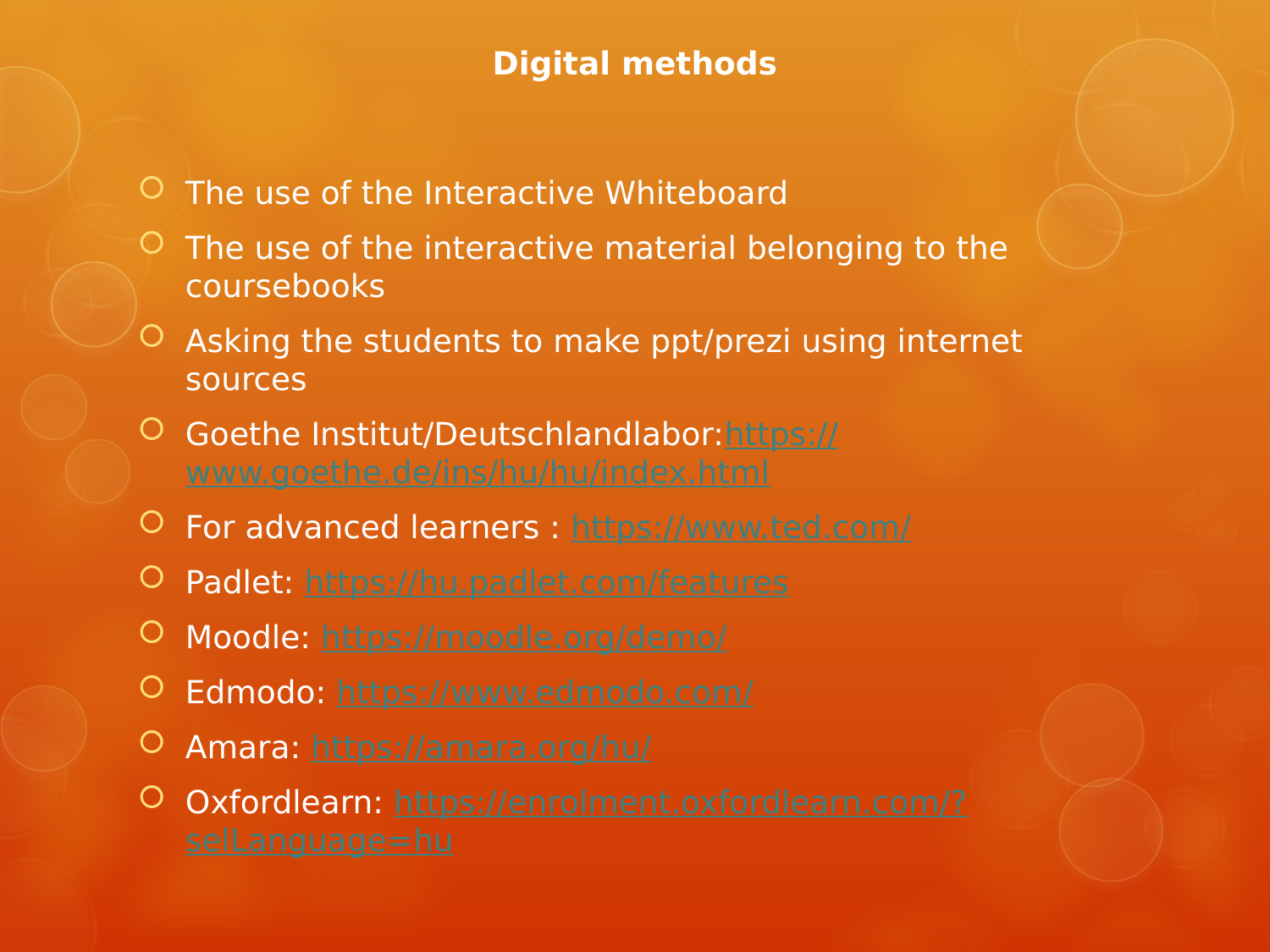

# Digital methods
The use of the Interactive Whiteboard
The use of the interactive material belonging to the coursebooks
Asking the students to make ppt/prezi using internet sources
Goethe Institut/Deutschlandlabor:https://www.goethe.de/ins/hu/hu/index.html
For advanced learners : https://www.ted.com/
Padlet: https://hu.padlet.com/features
Moodle: https://moodle.org/demo/
Edmodo: https://www.edmodo.com/
Amara: https://amara.org/hu/
Oxfordlearn: https://enrolment.oxfordlearn.com/?selLanguage=hu